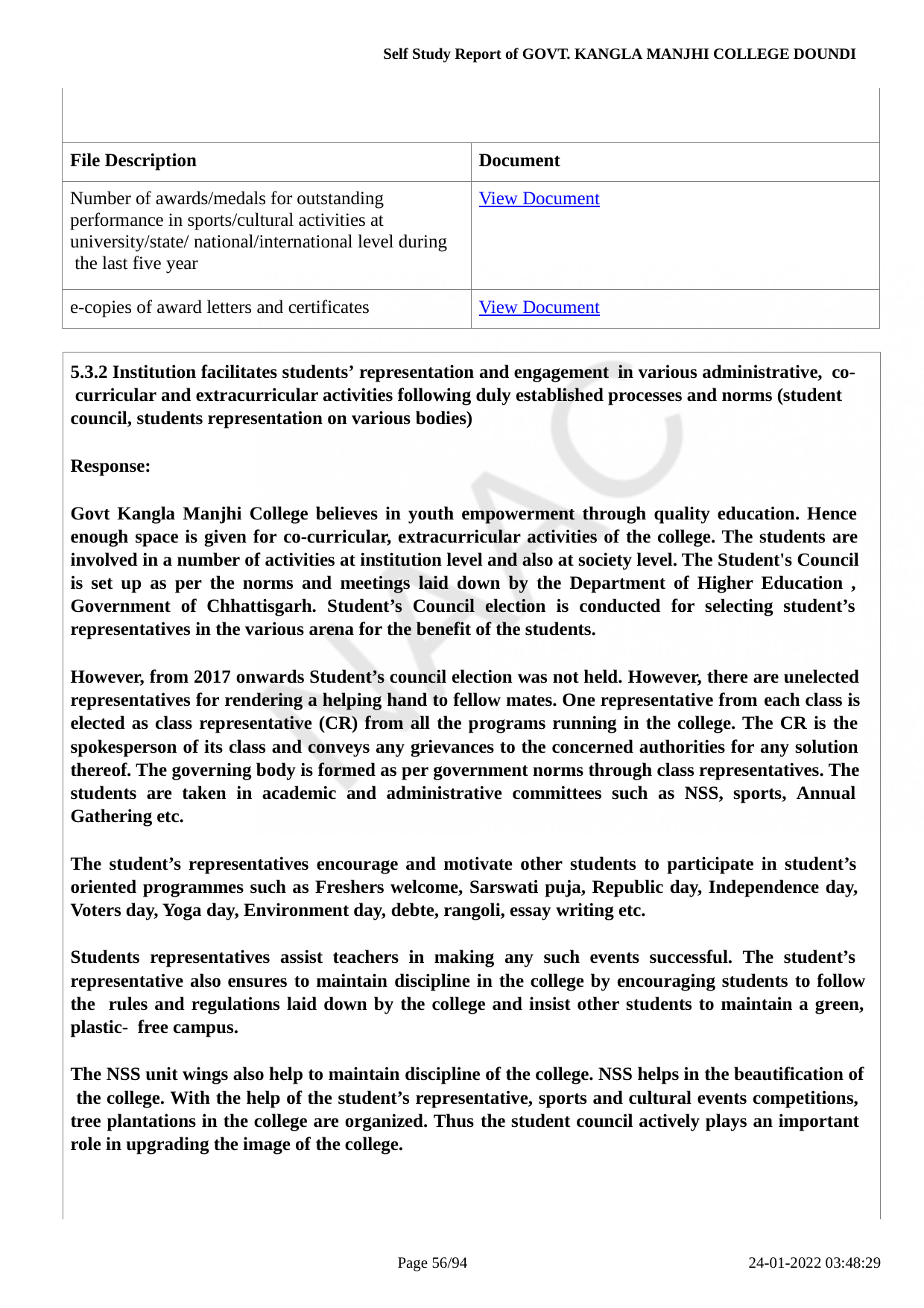

Self Study Report of GOVT. KANGLA MANJHI COLLEGE DOUNDI
|  |  |
| --- | --- |
| File Description | Document |
| Number of awards/medals for outstanding performance in sports/cultural activities at university/state/ national/international level during the last five year | View Document |
| e-copies of award letters and certificates | View Document |

5.3.2 Institution facilitates students’ representation and engagement in various administrative, co-  curricular and extracurricular activities following duly established processes and norms (student  council, students representation on various bodies)

Response:

Govt Kangla Manjhi College believes in youth empowerment through quality education. Hence  enough space is given for co-curricular, extracurricular activities of the college. The students are  involved in a number of activities at institution level and also at society level. The Student's Council  is set up as per the norms and meetings laid down by the Department of Higher Education ,  Government of Chhattisgarh. Student’s Council election is conducted for selecting student’s  representatives in the various arena for the benefit of the students.

However, from 2017 onwards Student’s council election was not held. However, there are unelected  representatives for rendering a helping hand to fellow mates. One representative from each class is  elected as class representative (CR) from all the programs running in the college. The CR is the  spokesperson of its class and conveys any grievances to the concerned authorities for any solution  thereof. The governing body is formed as per government norms through class representatives. The  students are taken in academic and administrative committees such as NSS, sports, Annual  Gathering etc.

The student’s representatives encourage and motivate other students to participate in student’s  oriented programmes such as Freshers welcome, Sarswati puja, Republic day, Independence day,  Voters day, Yoga day, Environment day, debte, rangoli, essay writing etc.

Students representatives assist teachers in making any such events successful. The student’s  representative also ensures to maintain discipline in the college by encouraging students to follow the  rules and regulations laid down by the college and insist other students to maintain a green, plastic-  free campus.

The NSS unit wings also help to maintain discipline of the college. NSS helps in the beautification of  the college. With the help of the student’s representative, sports and cultural events competitions,  tree plantations in the college are organized. Thus the student council actively plays an important  role in upgrading the image of the college.
Page 56/94
24-01-2022 03:48:29